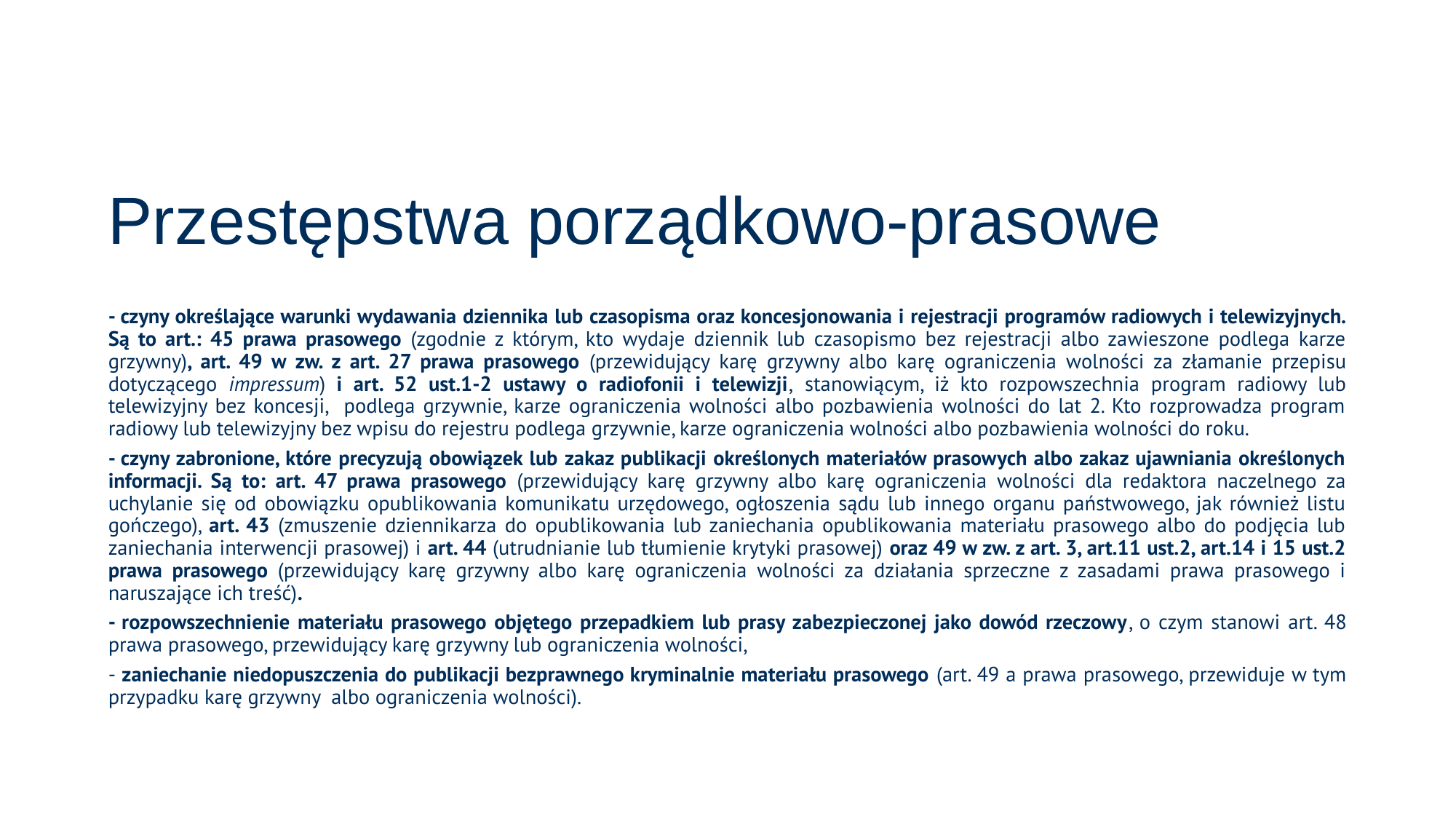

# Przestępstwa porządkowo-prasowe
- czyny określające warunki wydawania dziennika lub czasopisma oraz koncesjonowania i rejestracji programów radiowych i telewizyjnych. Są to art.: 45 prawa prasowego (zgodnie z którym, kto wydaje dziennik lub czasopismo bez rejestracji albo zawieszone podlega karze grzywny), art. 49 w zw. z art. 27 prawa prasowego (przewidujący karę grzywny albo karę ograniczenia wolności za złamanie przepisu dotyczącego impressum) i art. 52 ust.1-2 ustawy o radiofonii i telewizji, stanowiącym, iż kto rozpowszechnia program radiowy lub telewizyjny bez koncesji,  podlega grzywnie, karze ograniczenia wolności albo pozbawienia wolności do lat 2. Kto rozprowadza program radiowy lub telewizyjny bez wpisu do rejestru podlega grzywnie, karze ograniczenia wolności albo pozbawienia wolności do roku.
- czyny zabronione, które precyzują obowiązek lub zakaz publikacji określonych materiałów prasowych albo zakaz ujawniania określonych informacji. Są to: art. 47 prawa prasowego (przewidujący karę grzywny albo karę ograniczenia wolności dla redaktora naczelnego za uchylanie się od obowiązku opublikowania komunikatu urzędowego, ogłoszenia sądu lub innego organu państwowego, jak również listu gończego), art. 43 (zmuszenie dziennikarza do opublikowania lub zaniechania opublikowania materiału prasowego albo do podjęcia lub zaniechania interwencji prasowej) i art. 44 (utrudnianie lub tłumienie krytyki prasowej) oraz 49 w zw. z art. 3, art.11 ust.2, art.14 i 15 ust.2 prawa prasowego (przewidujący karę grzywny albo karę ograniczenia wolności za działania sprzeczne z zasadami prawa prasowego i naruszające ich treść).
- rozpowszechnienie materiału prasowego objętego przepadkiem lub prasy zabezpieczonej jako dowód rzeczowy, o czym stanowi art. 48 prawa prasowego, przewidujący karę grzywny lub ograniczenia wolności,
- zaniechanie niedopuszczenia do publikacji bezprawnego kryminalnie materiału prasowego (art. 49 a prawa prasowego, przewiduje w tym przypadku karę grzywny  albo ograniczenia wolności).